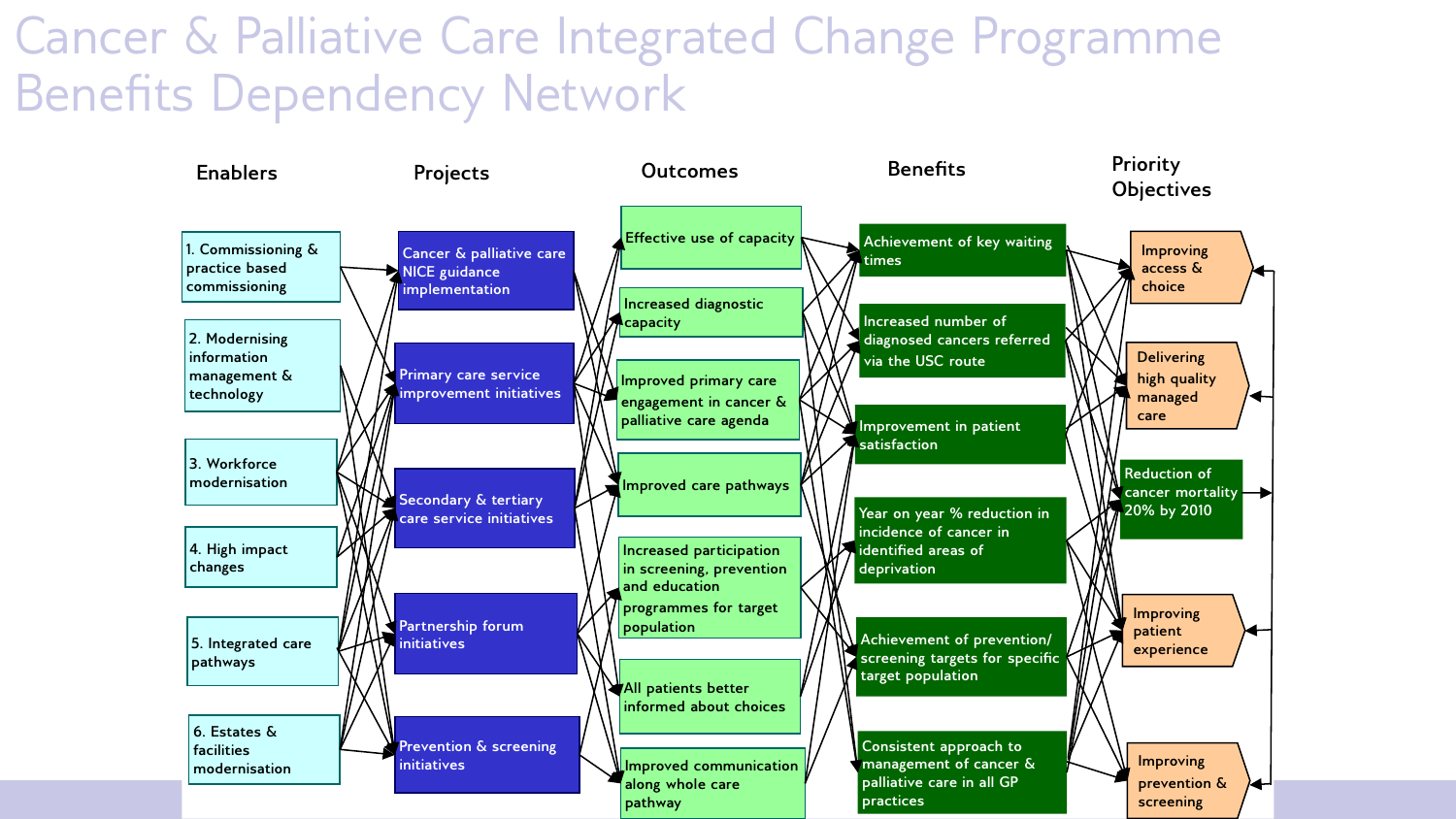

Cancer & Palliative Care Integrated Change Programme Benefits Dependency Network

Priority Objectives
Benefits
Outcomes
Enablers
Projects
Effective use of capacity
Achievement of key waiting times
Improving access & choice
Cancer & palliative care NICE guidance implementation
1. Commissioning & practice based commissioning

Increased diagnostic capacity
Increased number of diagnosed cancers referred via the USC route
2. Modernising information management & technology
Delivering high quality managed care
Primary care service improvement initiatives
Improved primary care engagement in cancer & palliative care agenda

Improvement in patient satisfaction
3. Workforce modernisation
Improved care pathways
Reduction of cancer mortality 20% by 2010
Secondary & tertiary care service initiatives

Year on year % reduction in incidence of cancer in identified areas of deprivation
4. High impact changes
Increased participation in screening, prevention and education programmes for target population
Partnership forum initiatives
Improving patient experience
5. Integrated care pathways
Achievement of prevention/ screening targets for specific target population

All patients better informed about choices
6. Estates & facilities modernisation
Prevention & screening initiatives
Consistent approach to management of cancer & palliative care in all GP practices
Improving prevention & screening
Improved communication along whole care pathway